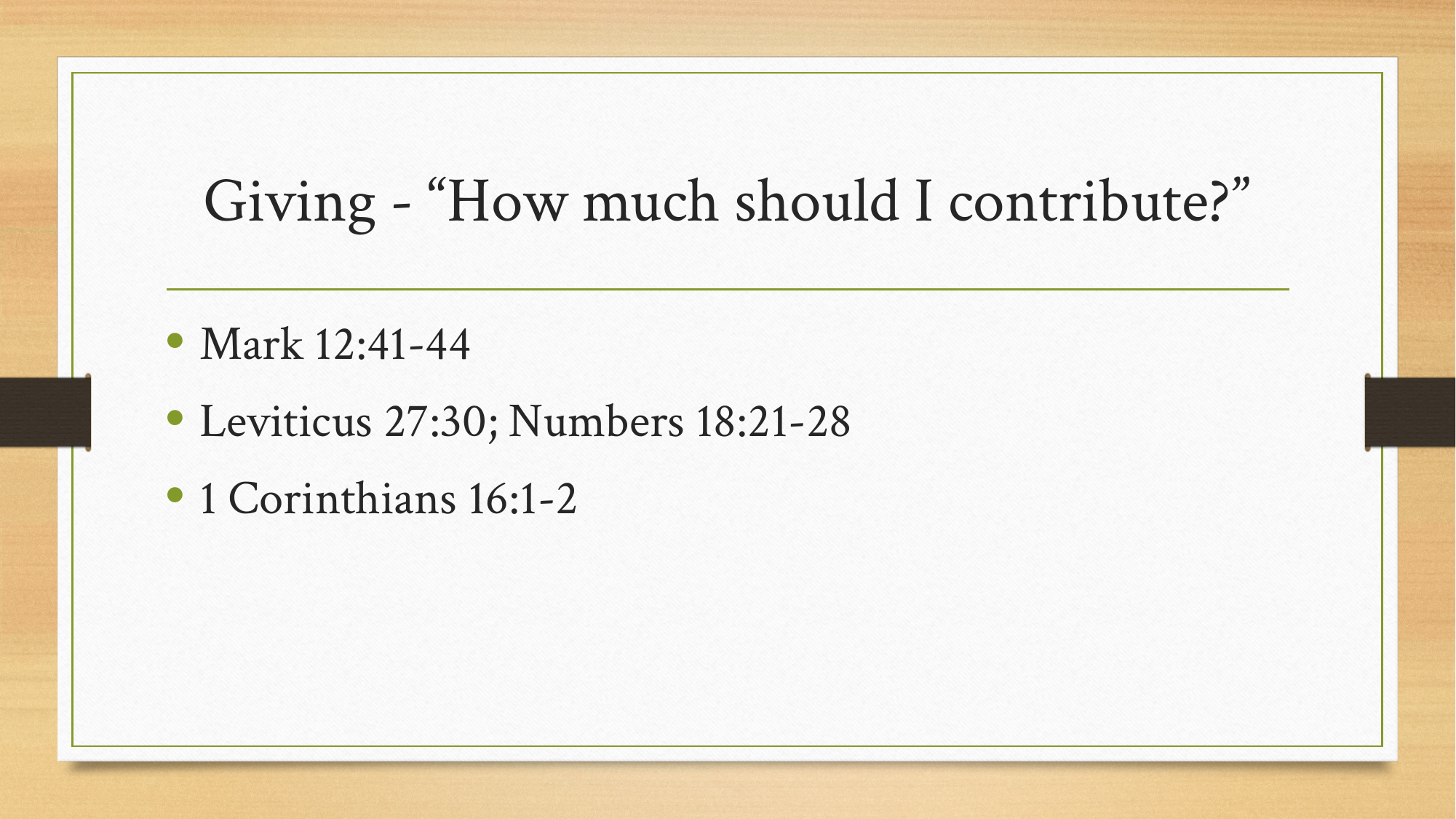

# Giving - “How much should I contribute?”
Mark 12:41-44
Leviticus 27:30; Numbers 18:21-28
1 Corinthians 16:1-2